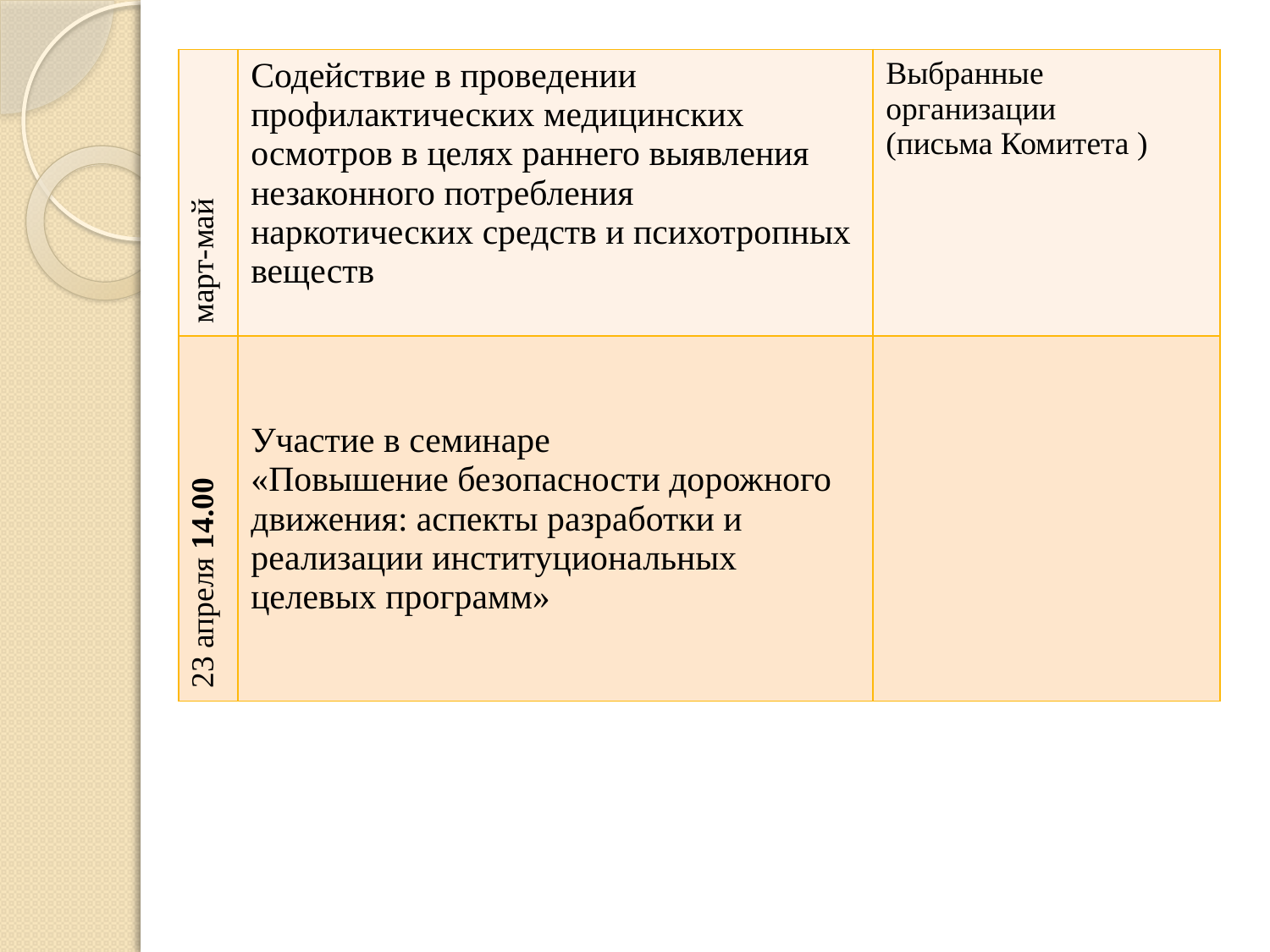

| март-май | Содействие в проведении профилактических медицинских осмотров в целях раннего выявления незаконного потребления наркотических средств и психотропных веществ | Выбранные организации (письма Комитета ) |
| --- | --- | --- |
| 23 апреля 14.00 | Участие в семинаре «Повышение безопасности дорожного движения: аспекты разработки и реализации институциональных целевых программ» |  |